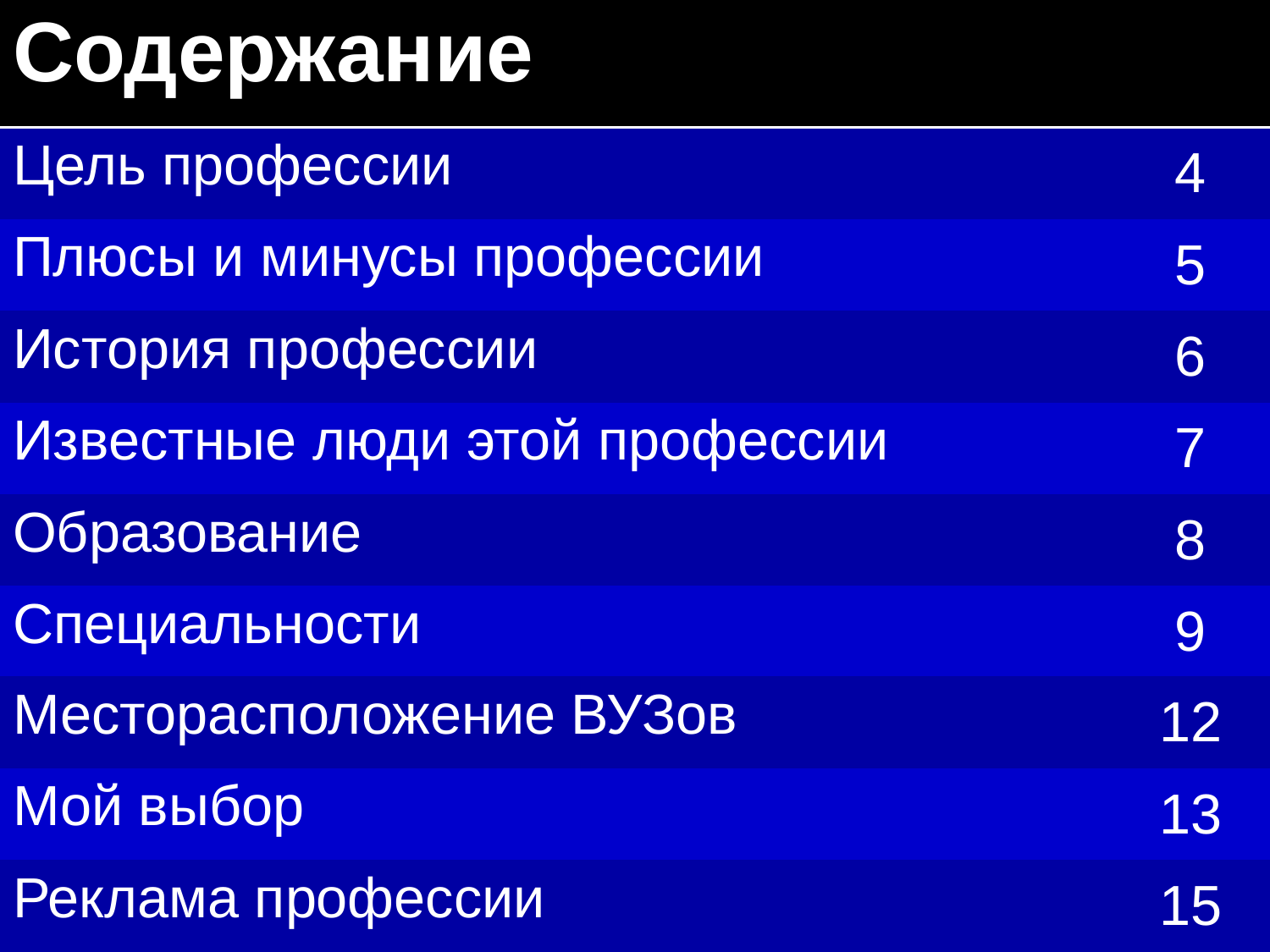

| Содержание |  |
| --- | --- |
| Цель профессии | 4 |
| Плюсы и минусы профессии | 5 |
| История профессии | 6 |
| Известные люди этой профессии | 7 |
| Образование | 8 |
| Специальности | 9 |
| Месторасположение ВУЗов | 12 |
| Мой выбор | 13 |
| Реклама профессии | 15 |